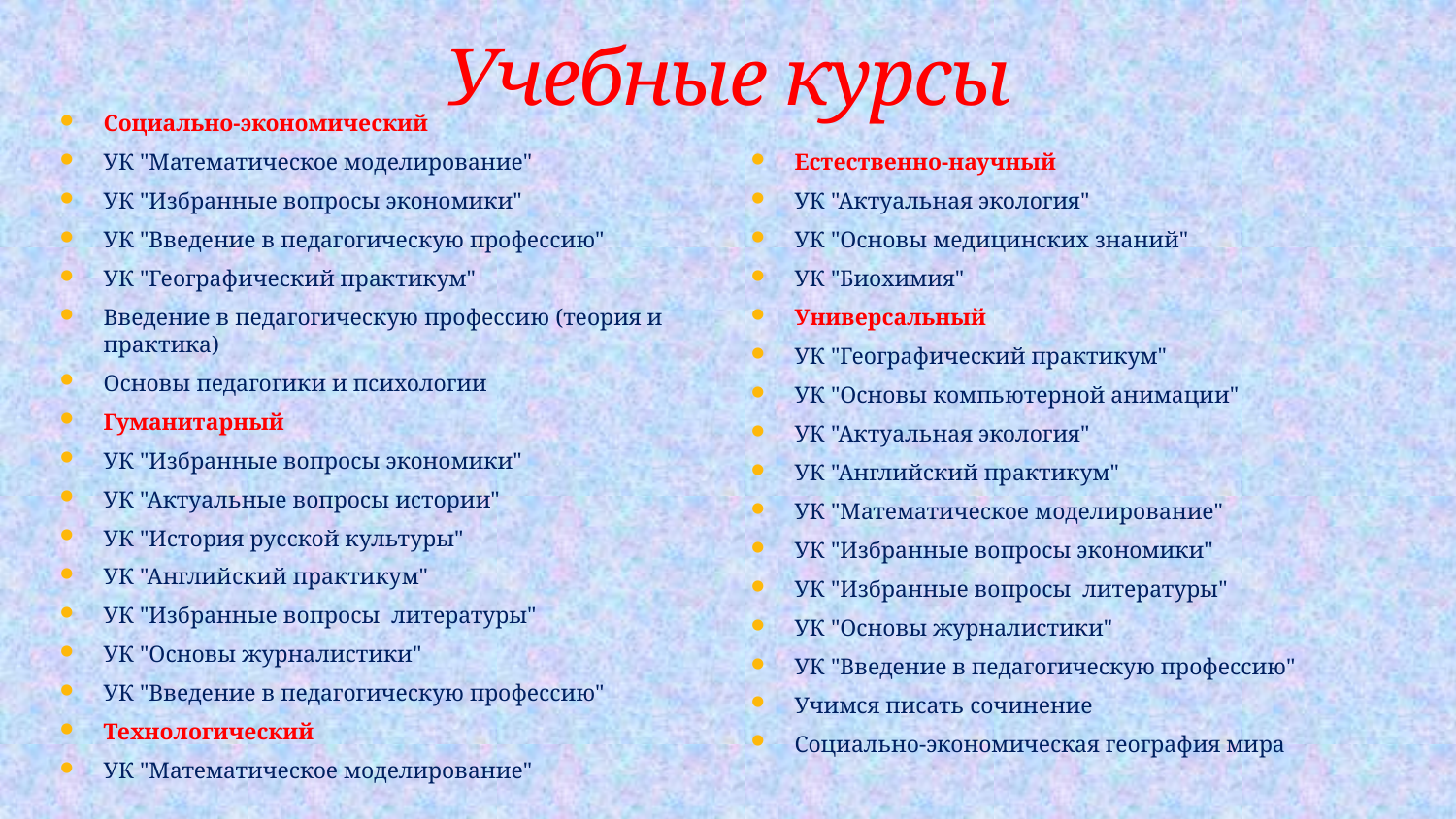

# Учебные курсы
Социально-экономический
УК "Математическое моделирование"
УК "Избранные вопросы экономики"
УК "Введение в педагогическую профессию"
УК "Географический практикум"
Введение в педагогическую профессию (теория и практика)
Основы педагогики и психологии
Гуманитарный
УК "Избранные вопросы экономики"
УК "Актуальные вопросы истории"
УК "История русской культуры"
УК "Английский практикум"
УК "Избранные вопросы  литературы"
УК "Основы журналистики"
УК "Введение в педагогическую профессию"
Технологический
УК "Математическое моделирование"

Естественно-научный
УК "Актуальная экология"
УК "Основы медицинских знаний"
УК "Биохимия"
Универсальный
УК "Географический практикум"
УК "Основы компьютерной анимации"
УК "Актуальная экология"
УК "Английский практикум"
УК "Математическое моделирование"
УК "Избранные вопросы экономики"
УК "Избранные вопросы  литературы"
УК "Основы журналистики"
УК "Введение в педагогическую профессию"
Учимся писать сочинение
Социально-экономическая география мира